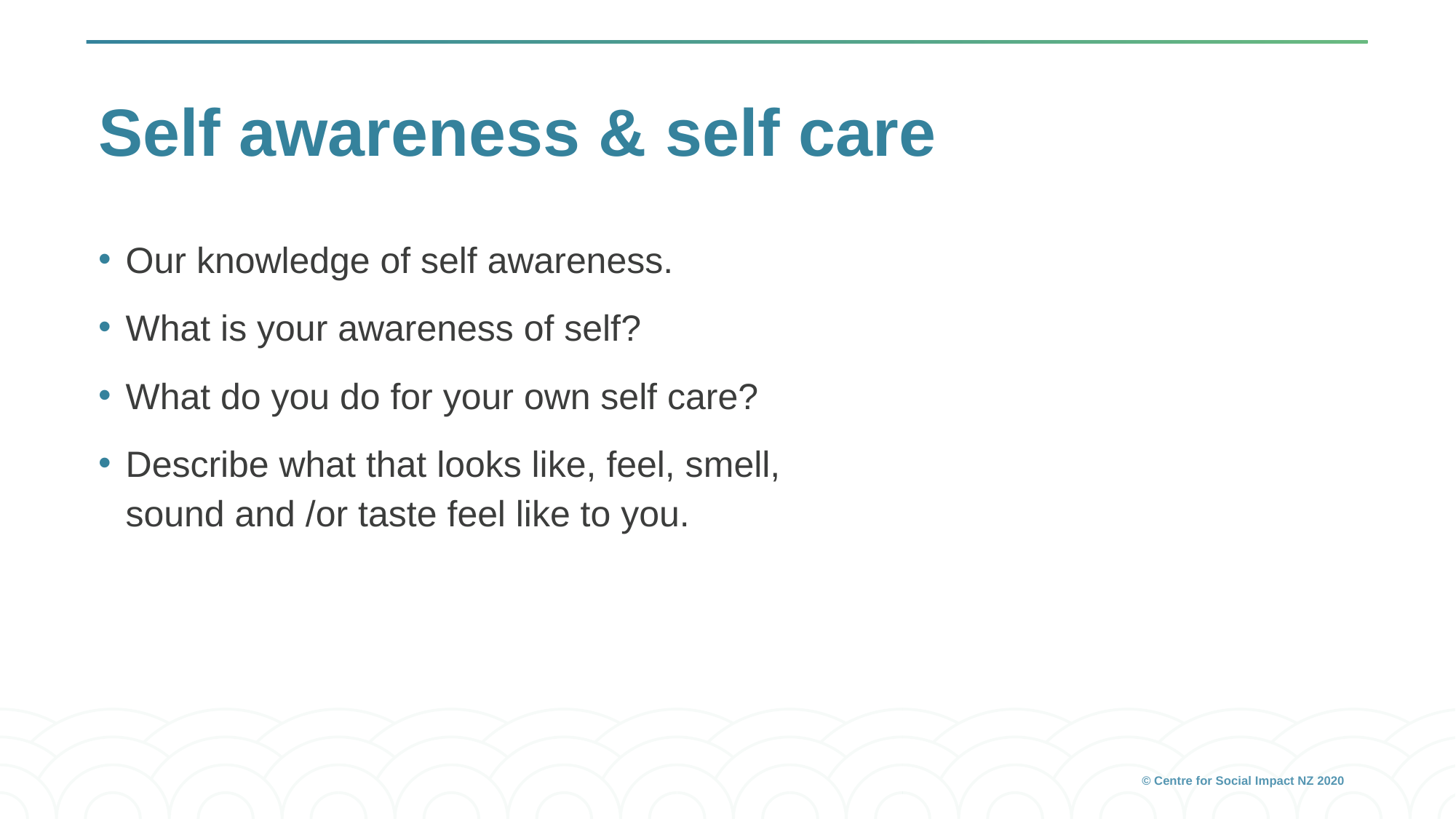

# Self awareness & self care
Our knowledge of self awareness.
What is your awareness of self?
What do you do for your own self care?
Describe what that looks like, feel, smell,
sound and /or taste feel like to you.